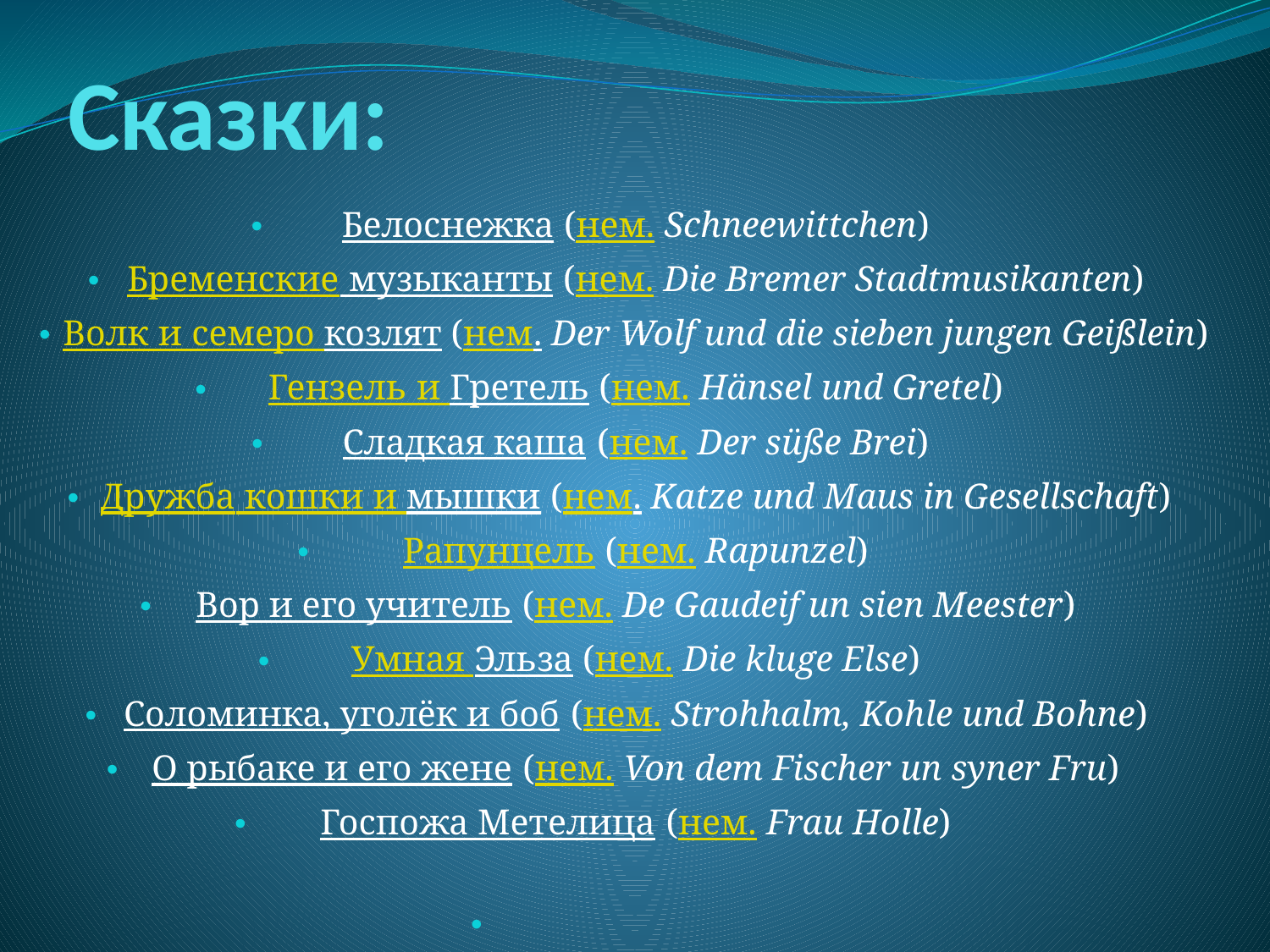

# Сказки:
Белоснежка (нем. Schneewittchen)
Бременские музыканты (нем. Die Bremer Stadtmusikanten)
Волк и семеро козлят (нем. Der Wolf und die sieben jungen Geißlein)
Гензель и Гретель (нем. Hänsel und Gretel)
Сладкая каша (нем. Der süße Brei)
Дружба кошки и мышки (нем. Katze und Maus in Gesellschaft)
Рапунцель (нем. Rapunzel)
Вор и его учитель (нем. De Gaudeif un sien Meester)
Умная Эльза (нем. Die kluge Else)
Соломинка, уголёк и боб (нем. Strohhalm, Kohle und Bohne)
О рыбаке и его жене (нем. Von dem Fischer un syner Fru)
Госпожа Метелица (нем. Frau Holle)